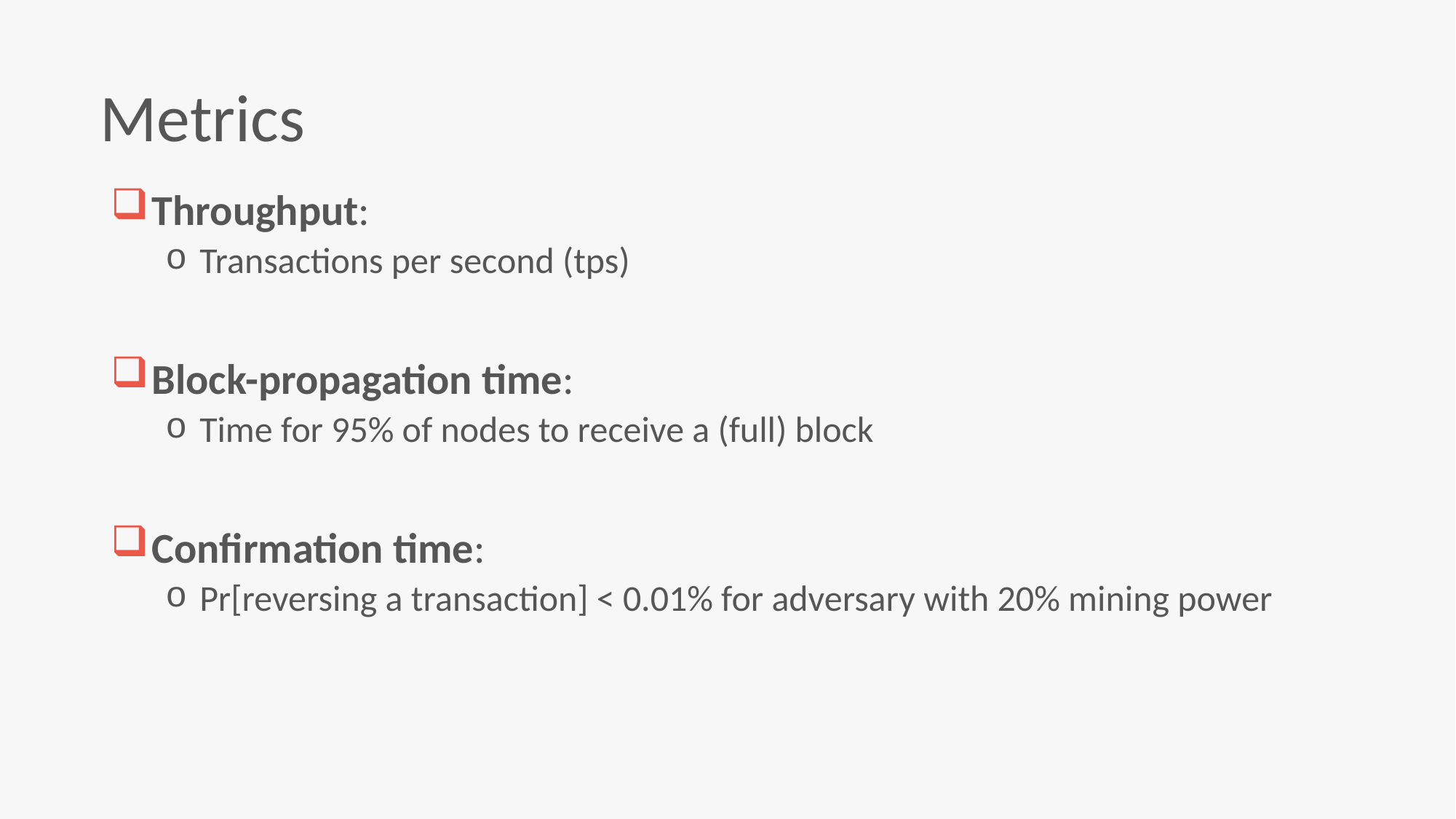

Metrics

Throughput:
Transactions per second (tps)

Block-propagation time:
Time for 95% of nodes to receive a (full) block

Confirmation time:
Pr[reversing a transaction] < 0.01% for adversary with 20% mining power